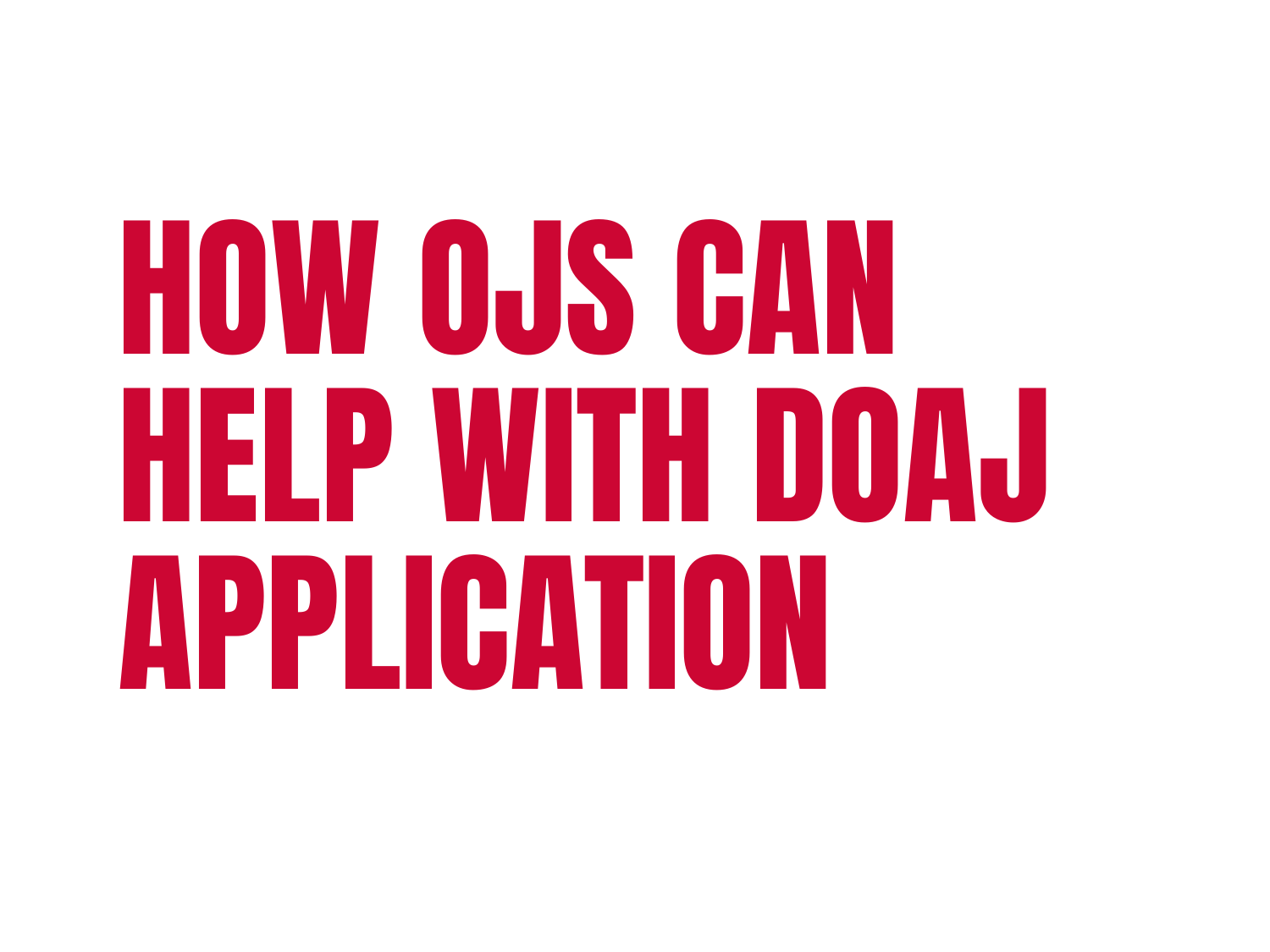

# HOW OJS CAN HELP WITH DOAJ APPLICATION